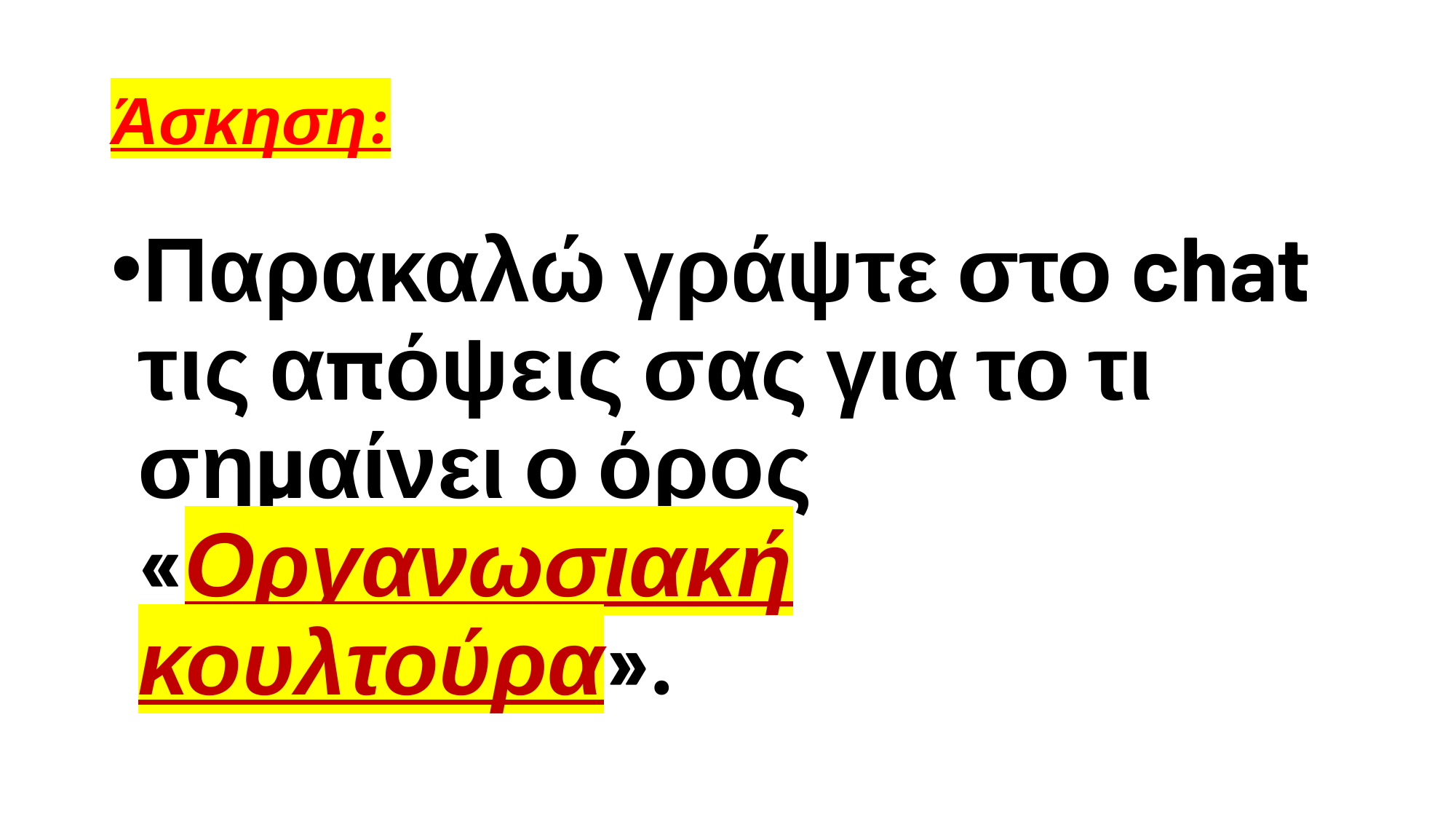

# Άσκηση:
Παρακαλώ γράψτε στο chat τις απόψεις σας για το τι σημαίνει ο όρος «Οργανωσιακή κουλτούρα».